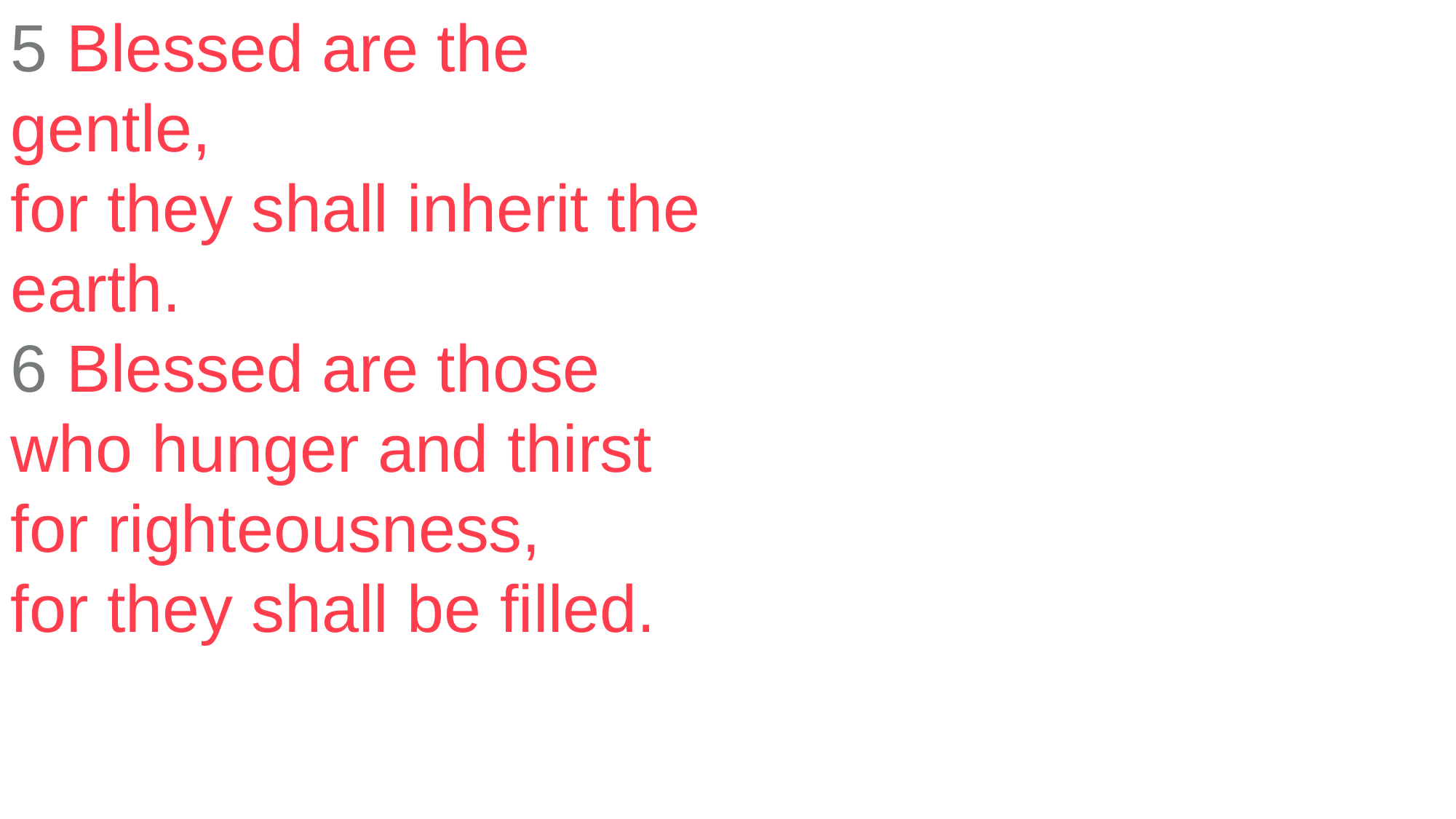

5 Blessed are the gentle,
for they shall inherit the earth.
6 Blessed are those who hunger and thirst for righteousness,
for they shall be filled.